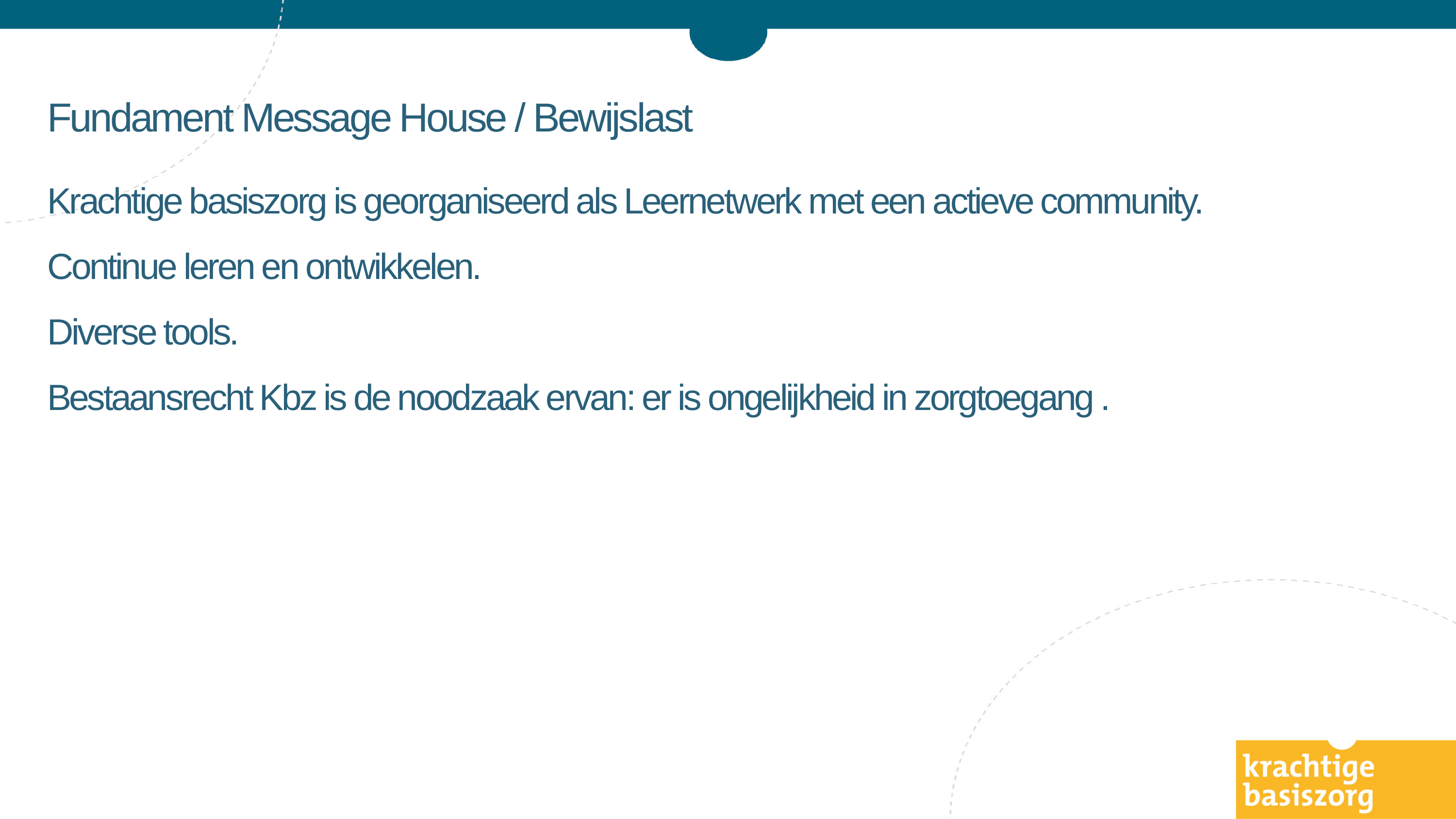

Fundament Message House / Bewijslast
Krachtige basiszorg is georganiseerd als Leernetwerk met een actieve community.
Continue leren en ontwikkelen.
Diverse tools.
Bestaansrecht Kbz is de noodzaak ervan: er is ongelijkheid in zorgtoegang .